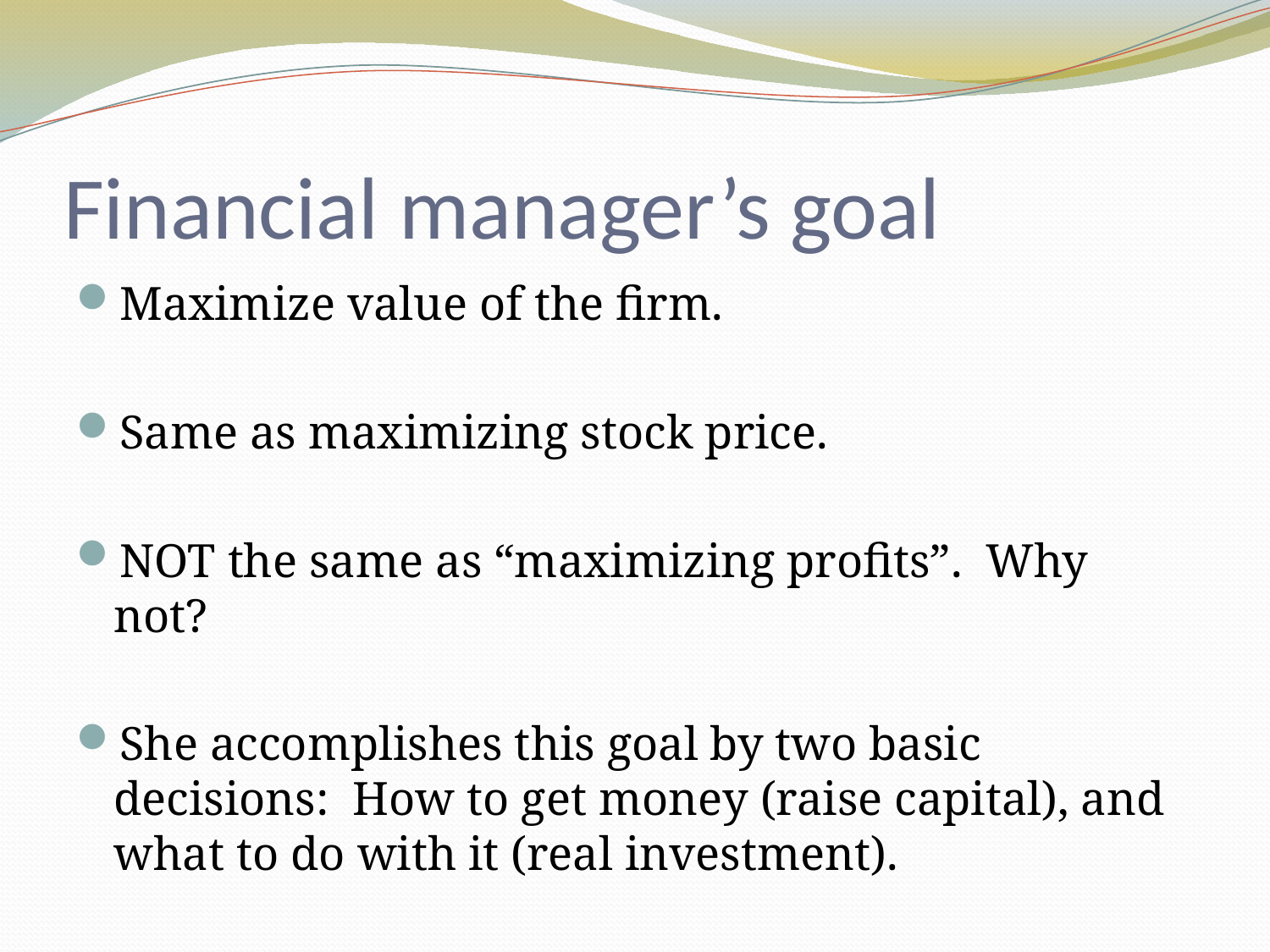

# Financial manager’s goal
Maximize value of the firm.

Same as maximizing stock price.

NOT the same as “maximizing profits”.  Why not?

She accomplishes this goal by two basic decisions:  How to get money (raise capital), and what to do with it (real investment).